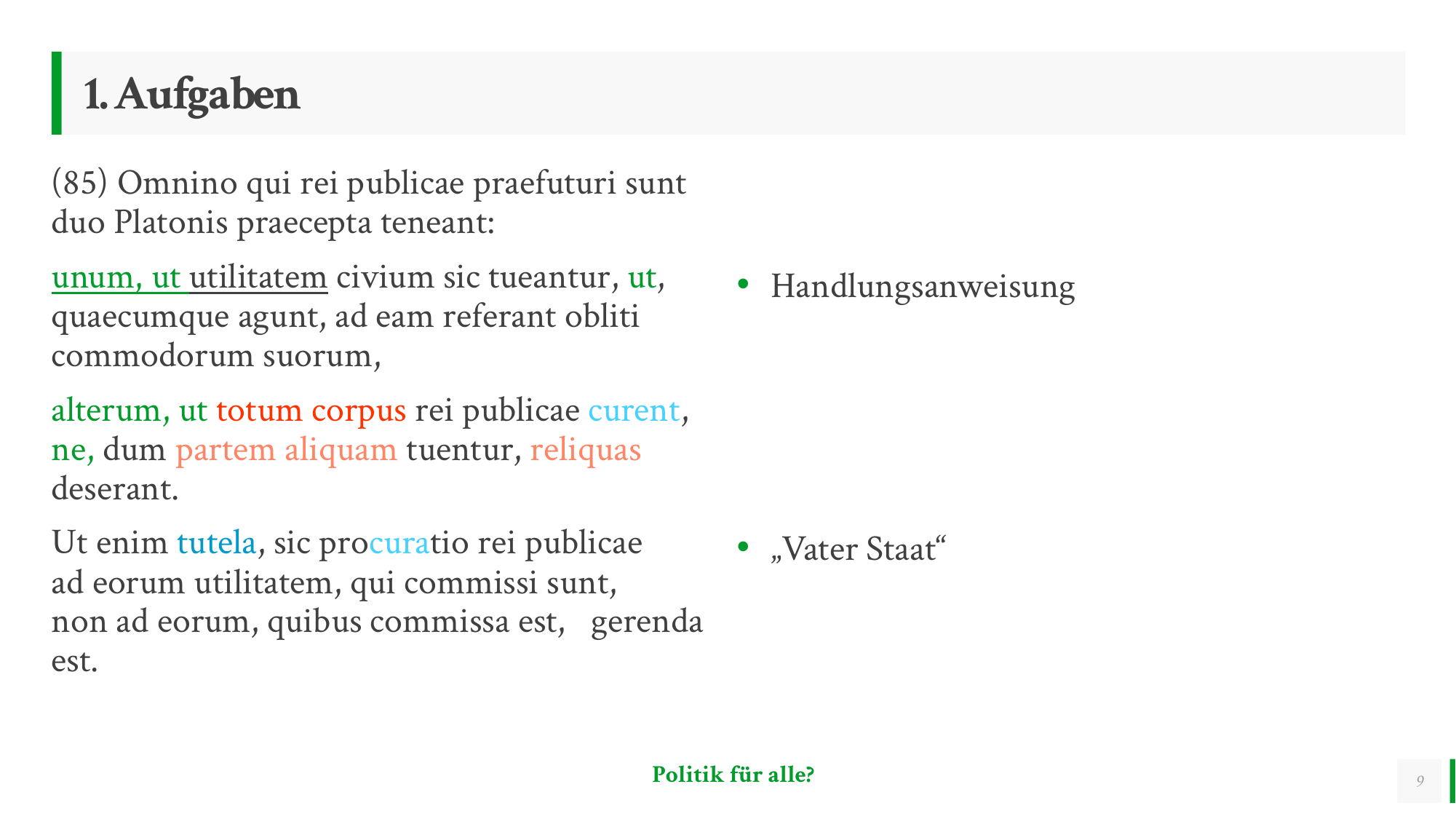

# 1. Aufgaben
(85) Omnino qui rei publicae praefuturi sunt duo Platonis praecepta teneant:
unum, ut utilitatem civium sic tueantur, ut, quaecumque agunt, ad eam referant obliti commodorum suorum,
alterum, ut totum corpus rei publicae curent, ne, dum partem aliquam tuentur, reliquas deserant.
Ut enim tutela, sic procuratio rei publicae     ad eorum utilitatem, qui commissi sunt,     non ad eorum, quibus commissa est,   gerenda est.

Handlungsanweisung

„Vater Staat“

9